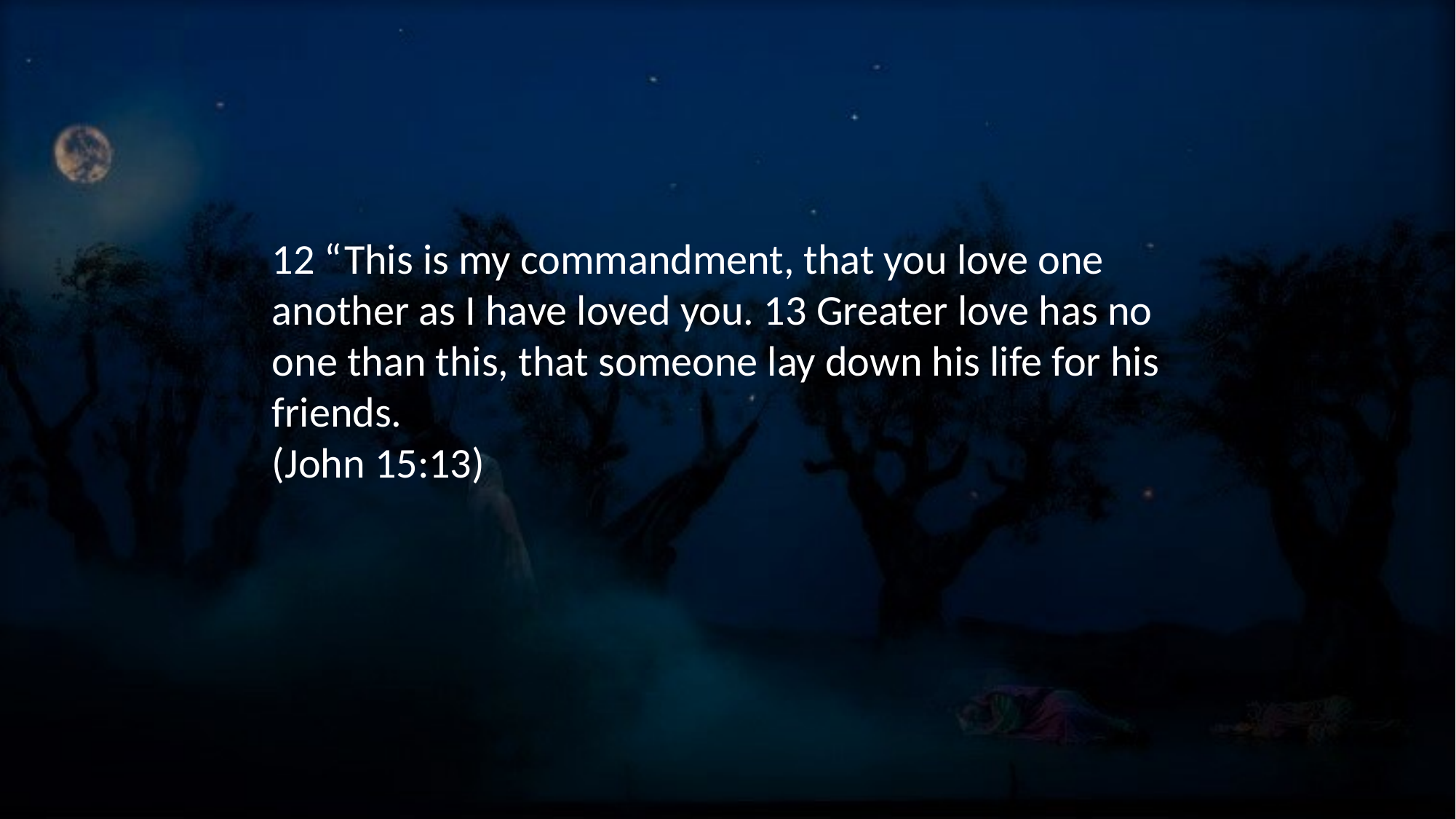

12 “This is my commandment, that you love one another as I have loved you. 13 Greater love has no one than this, that someone lay down his life for his friends.
(John 15:13)